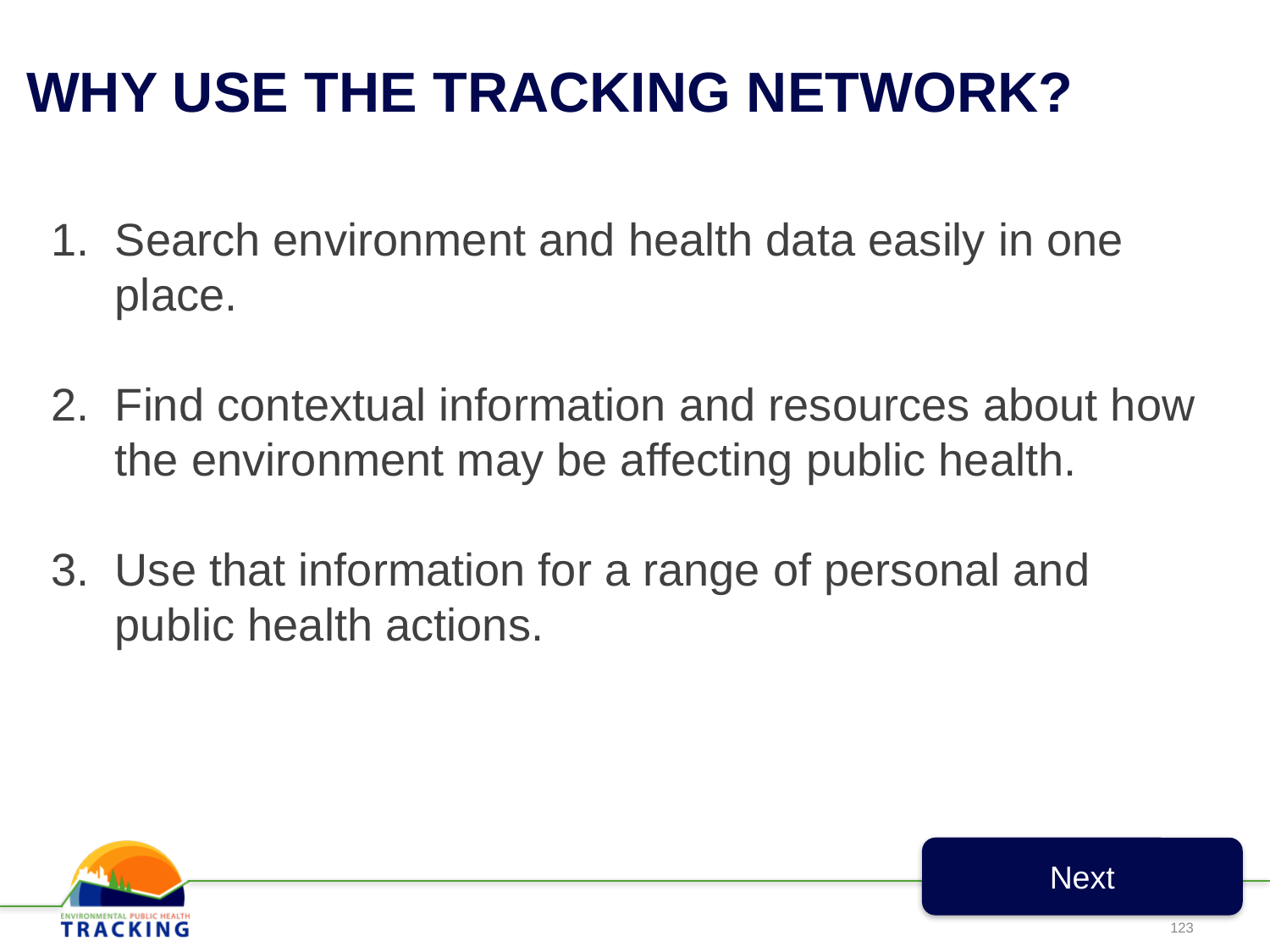

# WHY USE THE TRACKING NETWORK?
Search environment and health data easily in one place.

Find contextual information and resources about how the environment may be affecting public health.

Use that information for a range of personal and public health actions.

Next
123